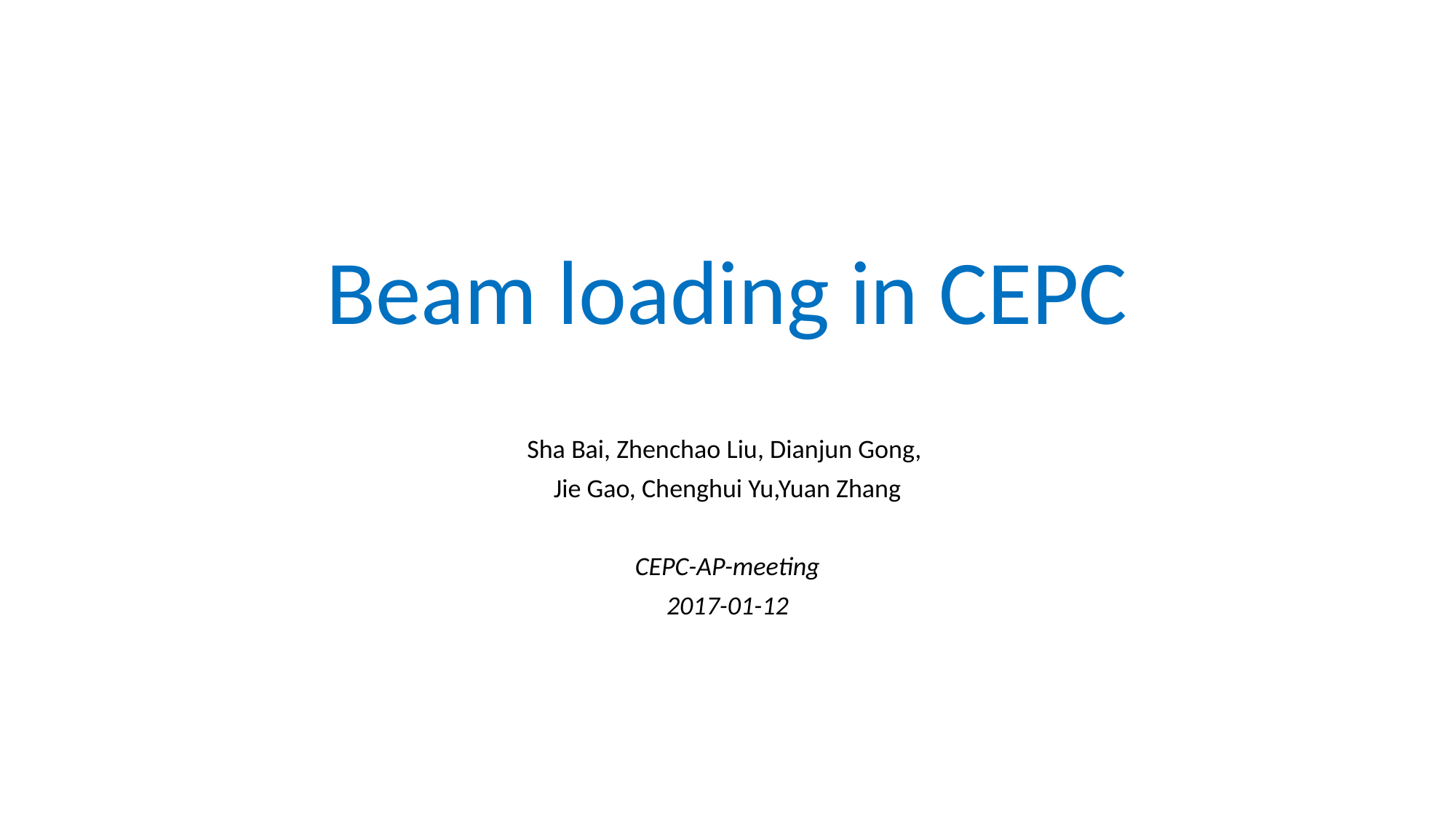

# Beam loading in CEPC
Sha Bai, Zhenchao Liu, Dianjun Gong,
Jie Gao, Chenghui Yu,Yuan Zhang

CEPC-AP-meeting
2017-01-12